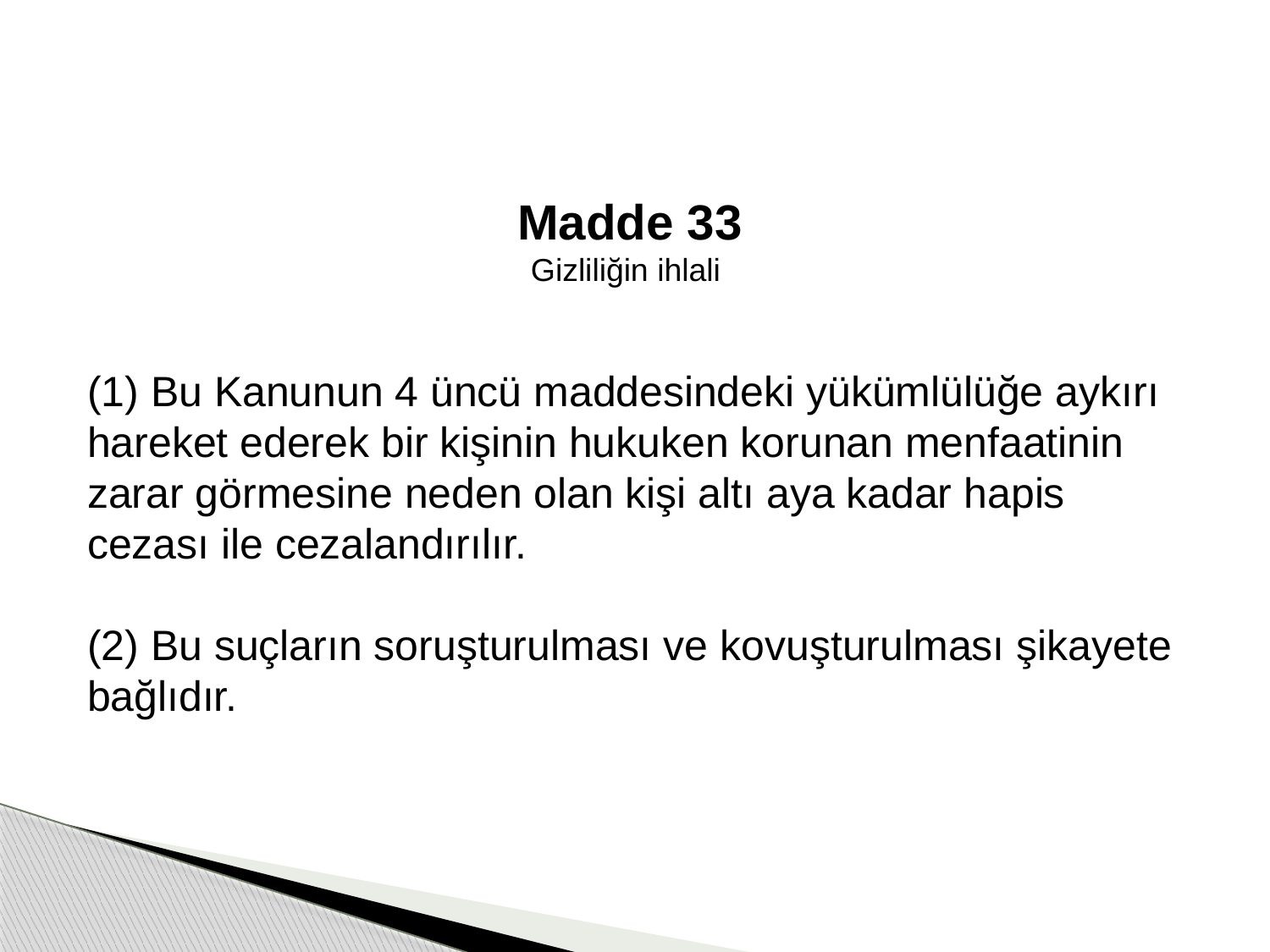

Madde 33
Gizliliğin ihlali

(1) Bu Kanunun 4 üncü maddesindeki yükümlülüğe aykırı hareket ederek bir kişinin hukuken korunan menfaatinin zarar görmesine neden olan kişi altı aya kadar hapis cezası ile cezalandırılır.

(2) Bu suçların soruşturulması ve kovuşturulması şikayete bağlıdır.